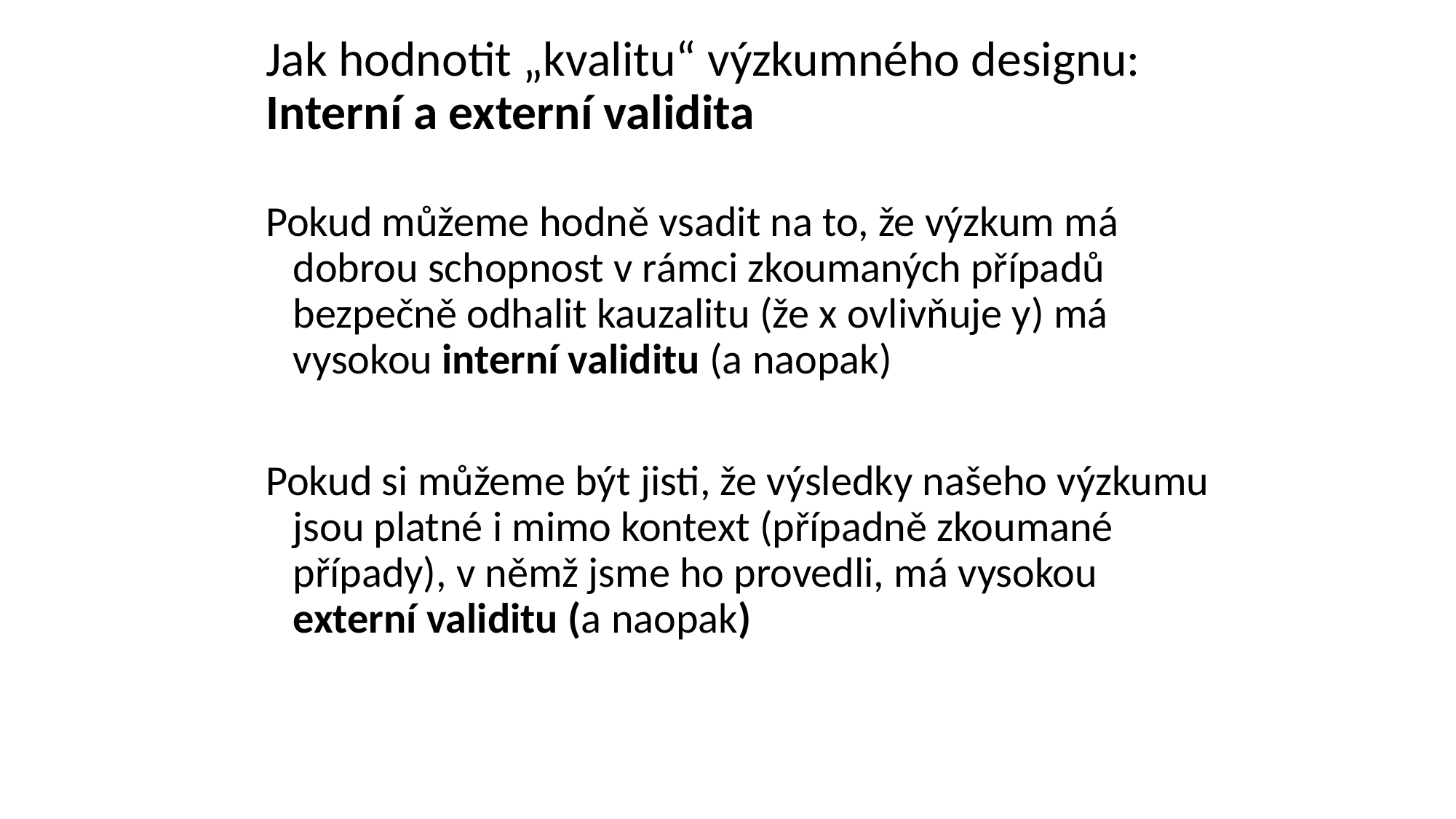

# Jak hodnotit „kvalitu“ výzkumného designu: Interní a externí validita
Pokud můžeme hodně vsadit na to, že výzkum má dobrou schopnost v rámci zkoumaných případů bezpečně odhalit kauzalitu (že x ovlivňuje y) má vysokou interní validitu (a naopak)

Pokud si můžeme být jisti, že výsledky našeho výzkumu jsou platné i mimo kontext (případně zkoumané případy), v němž jsme ho provedli, má vysokou externí validitu (a naopak)